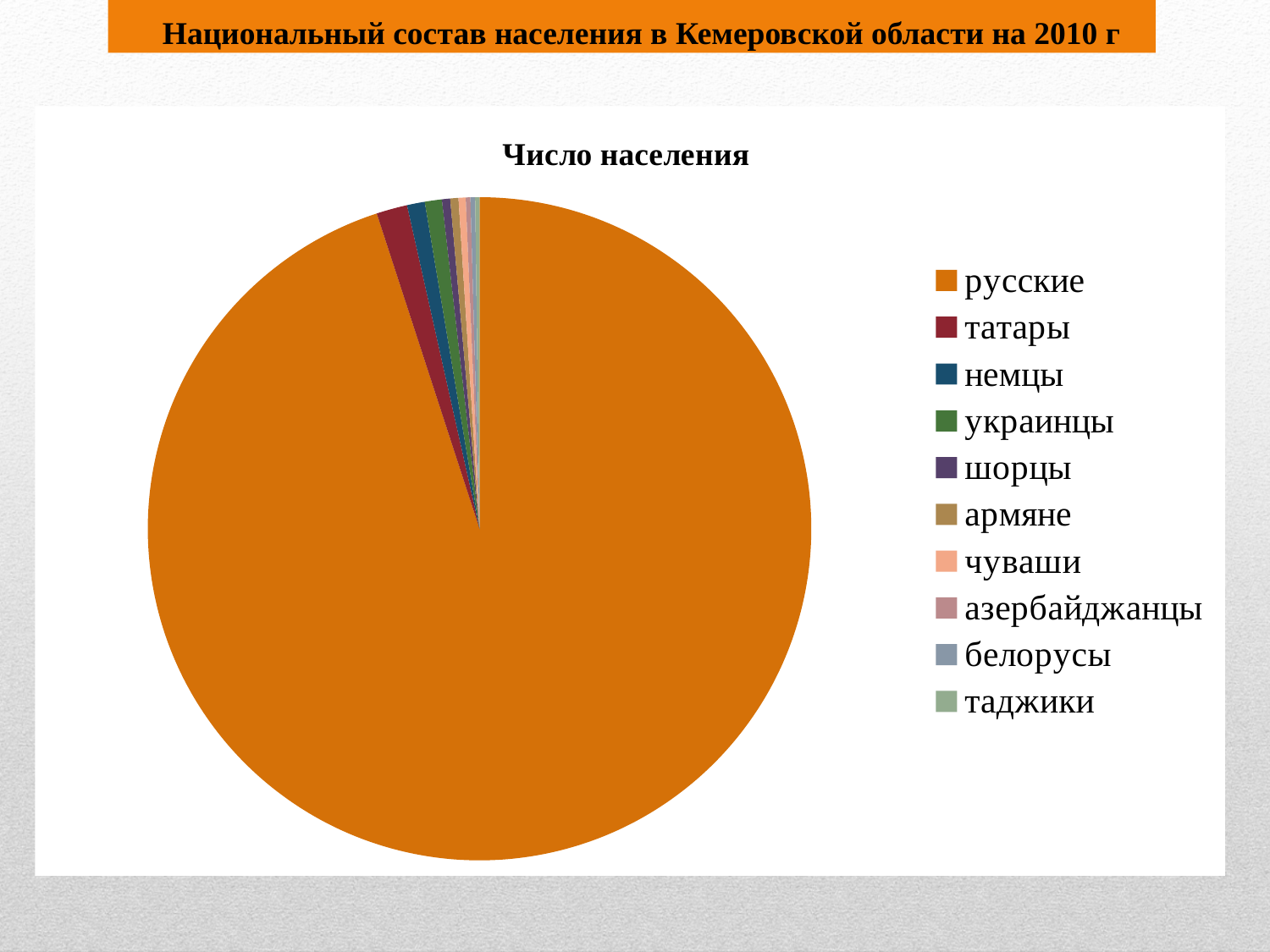

Национальный состав населения в Кемеровской области на 2010 г

### Chart:

| Category | Число населения  |
|---|---|
| русские | 2536646.0 |
| татары | 40229.0 |
| немцы | 23125.0 |
| украинцы | 22156.0 |
| шорцы | 10699.0 |
| армяне | 10672.0 |
| чуваши | 9301.0 |
| азербайджанцы | 6057.0 |
| белорусы | 6049.0 |
| таджики | 5646.0 |